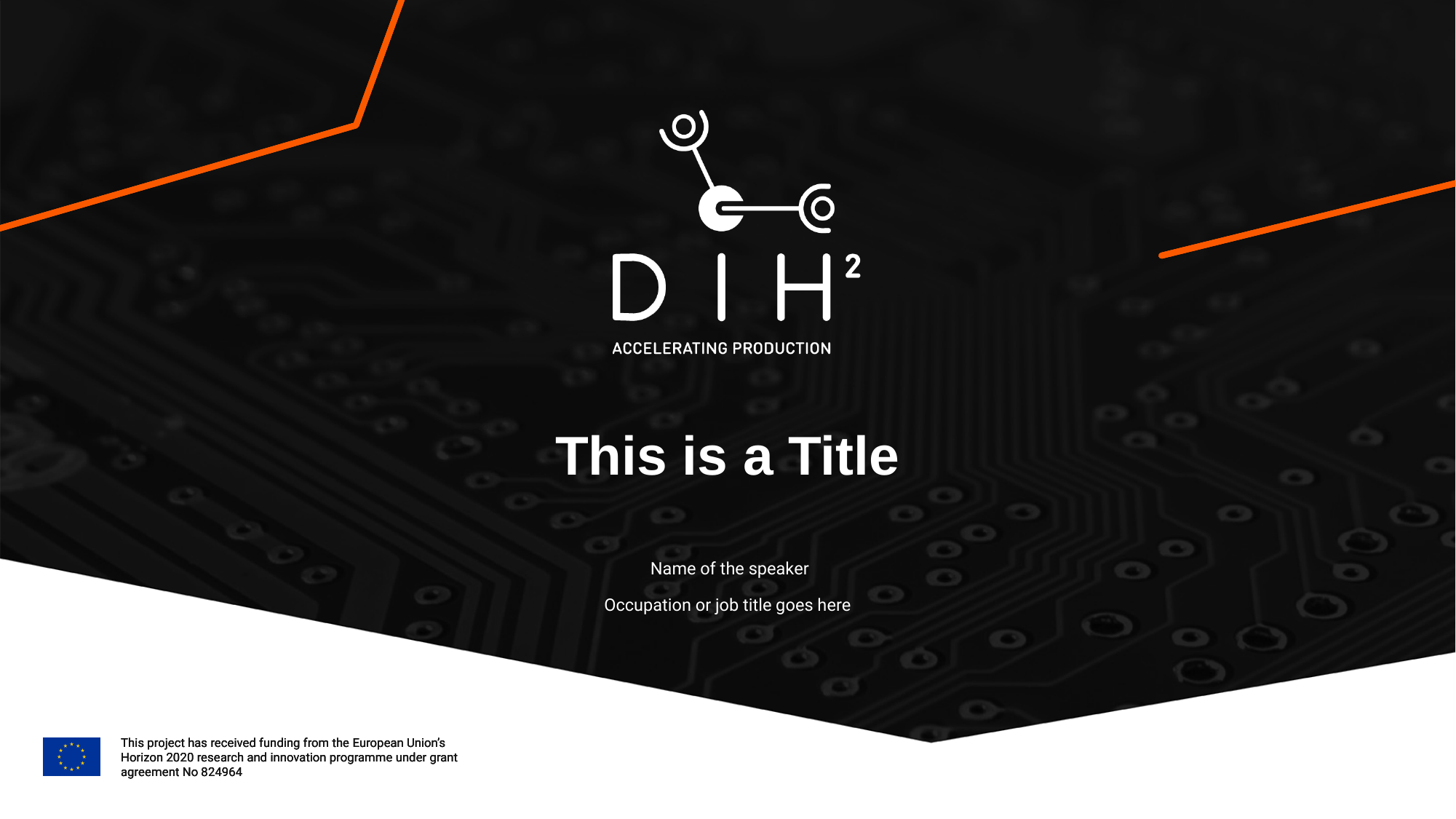

# This is a Title
 Name of the speaker
Occupation or job title goes here